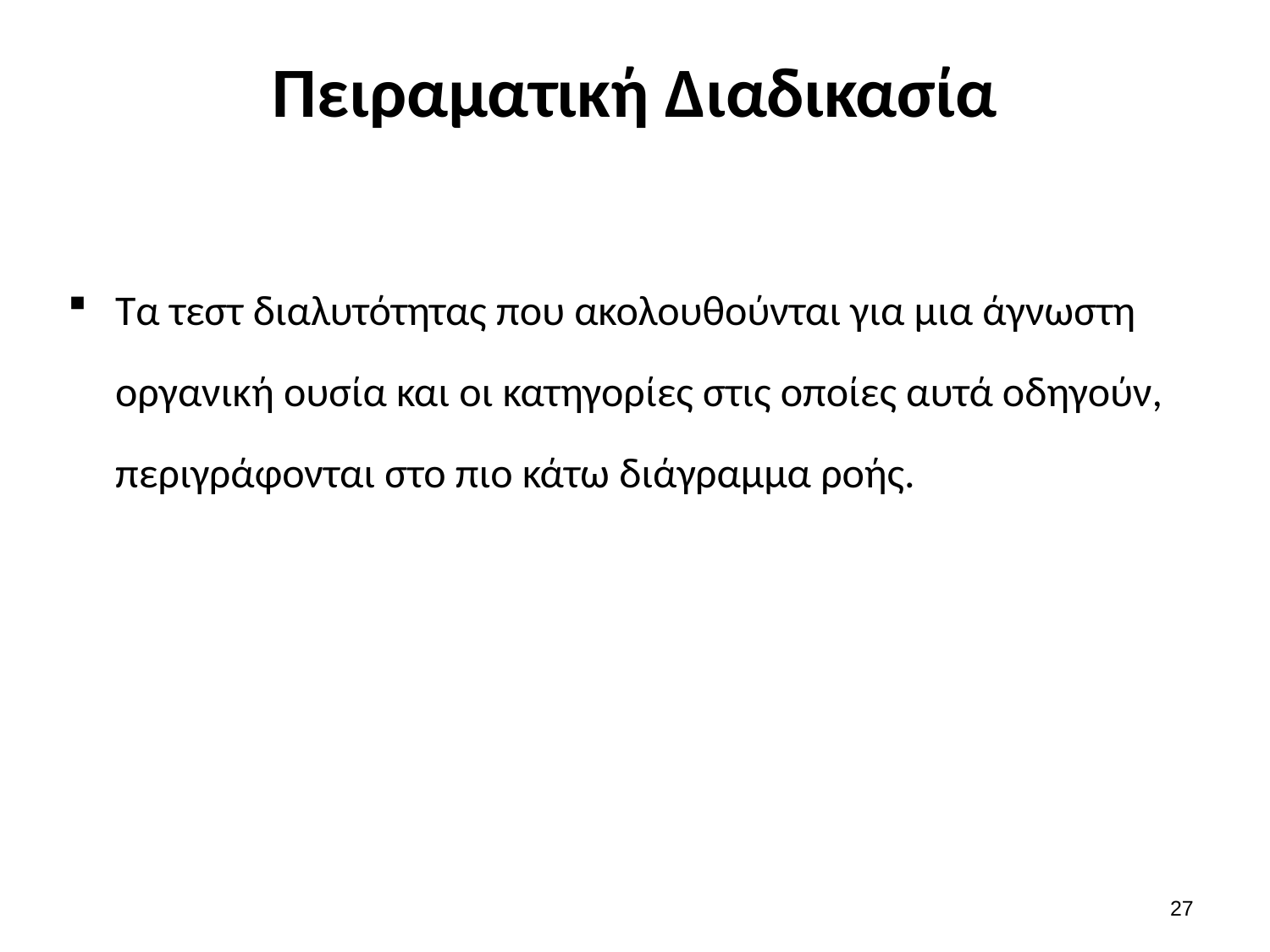

# Πειραματική Διαδικασία
Τα τεστ διαλυτότητας που ακολουθούνται για μια άγνωστη οργανική ουσία και οι κατηγορίες στις οποίες αυτά οδηγούν, περιγράφονται στο πιο κάτω διάγραμμα ροής.

27